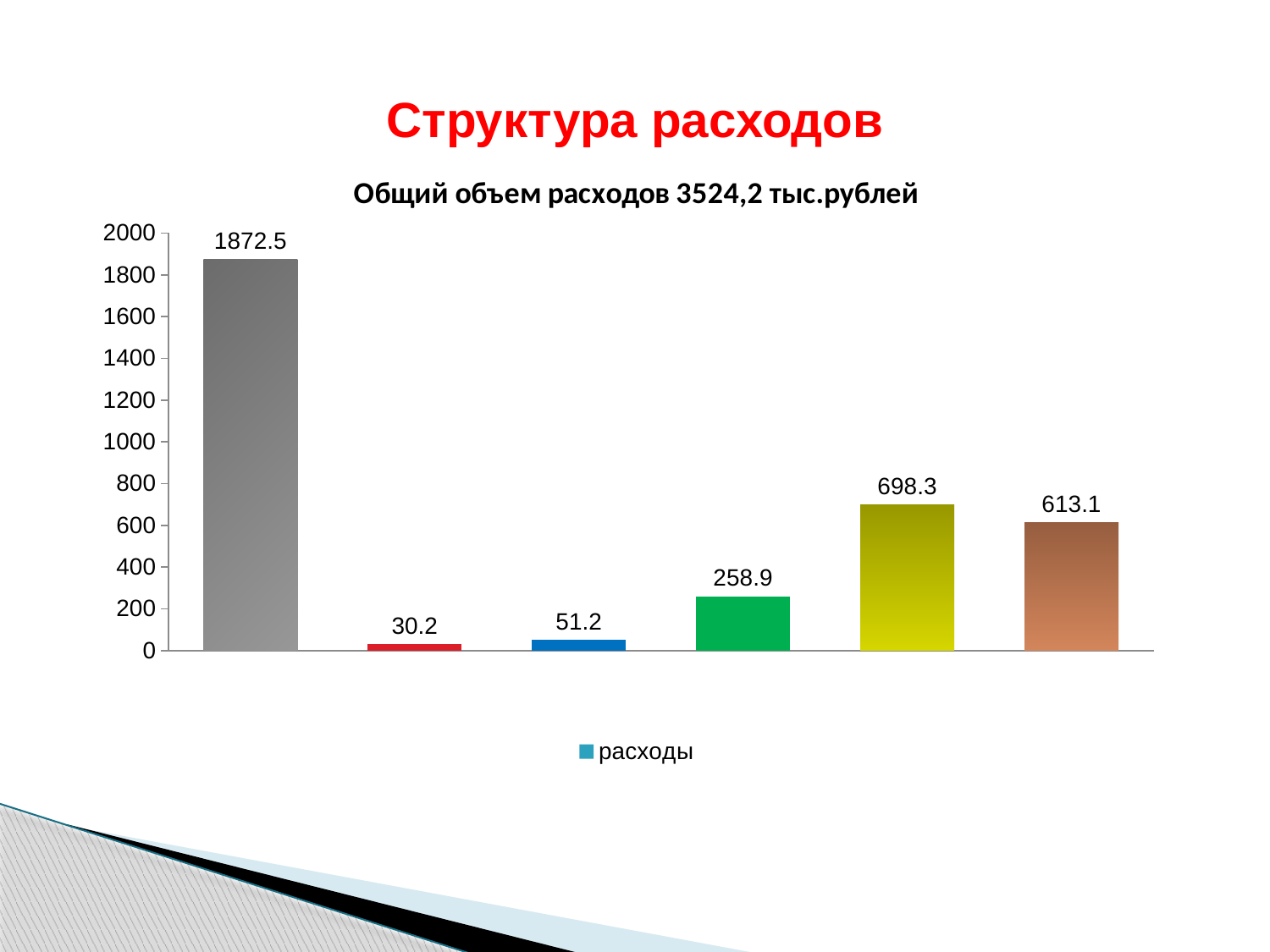

# Структура расходов

### Chart: Общий объем расходов 3524,2 тыс.рублей

| Category | расходы |
|---|---|
| Общегосударственные вопросы | 1872.5 |
| Национальная оборона | 30.2 |
| Национальная безопасность | 51.2 |
| Национальная экономика | 258.9 |
| жилищно-коммунальное хозяйство | 698.3 |
| культура | 613.1 |